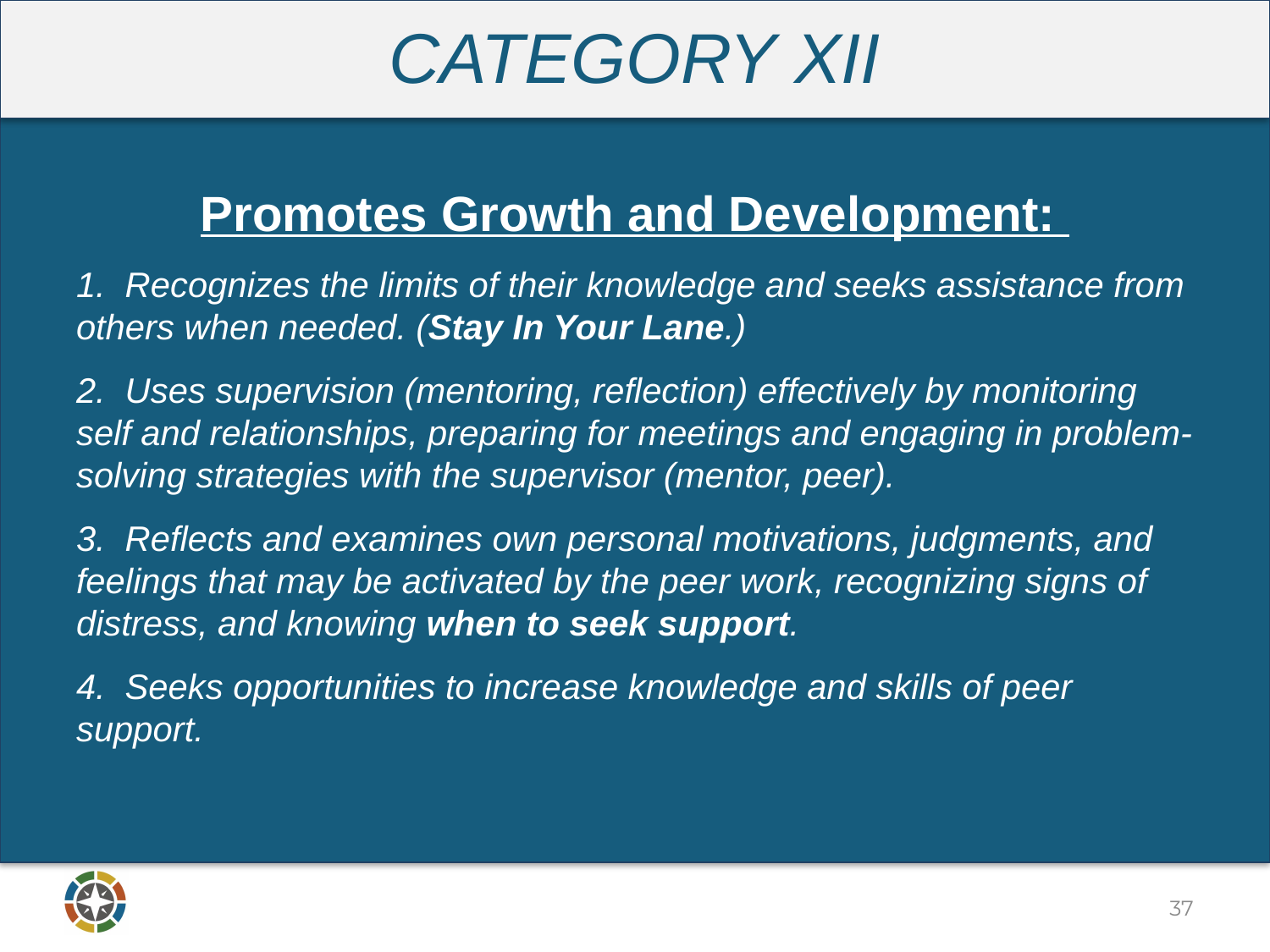

CATEGORY XII
Promotes Growth and Development:
1.  Recognizes the limits of their knowledge and seeks assistance from others when needed. (Stay In Your Lane.)
2.  Uses supervision (mentoring, reflection) effectively by monitoring self and relationships, preparing for meetings and engaging in problem-solving strategies with the supervisor (mentor, peer).
3.  Reflects and examines own personal motivations, judgments, and feelings that may be activated by the peer work, recognizing signs of distress, and knowing when to seek support.
4.  Seeks opportunities to increase knowledge and skills of peer support.
37